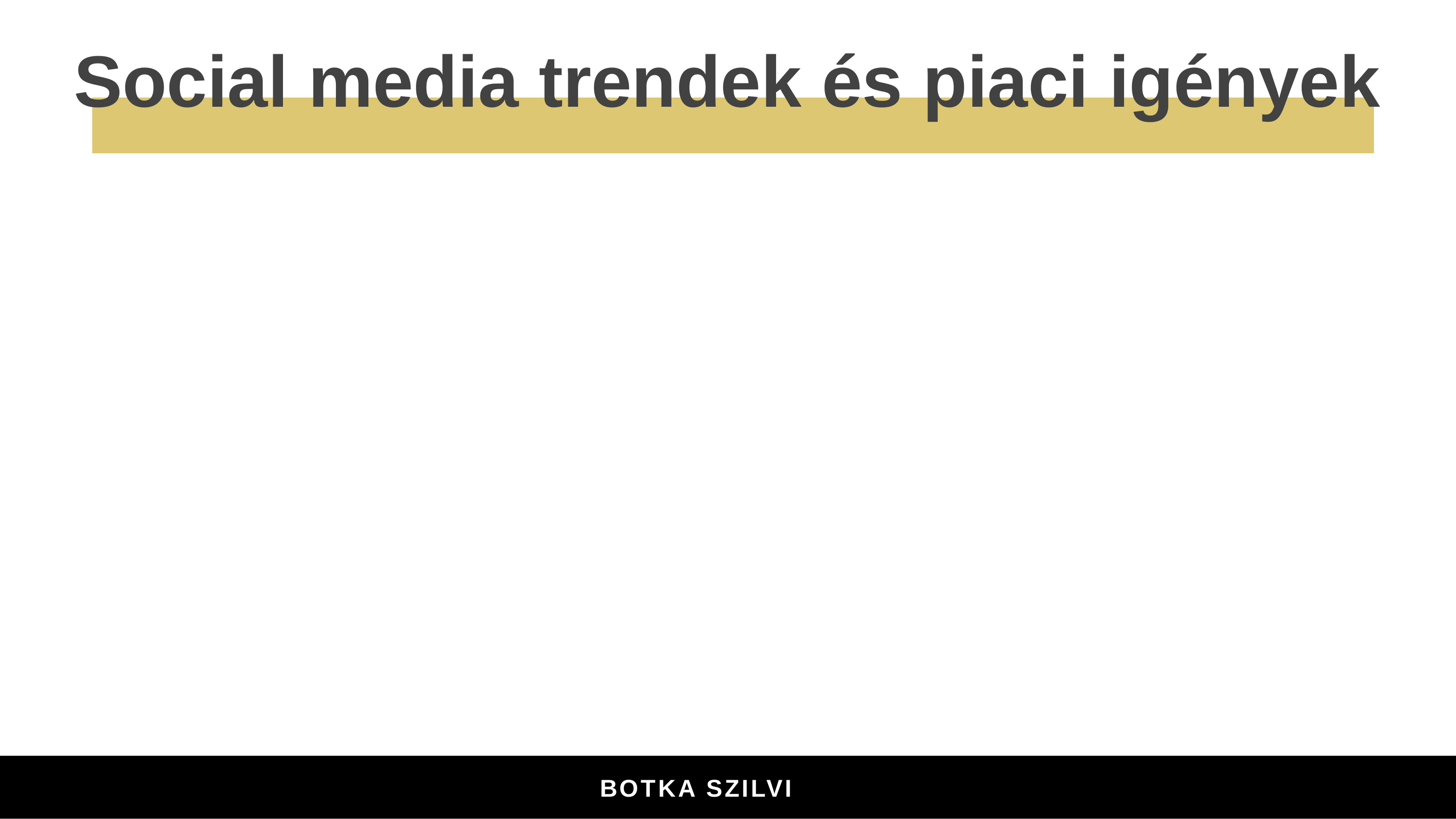

Social media trendek és piaci igények

BOTKA-ILYÉS SZILVI
BOTKA SZILVI
BOTKA-ILYÉS SZILVI
BOTKA SZILVI
BOTKA-ILYÉS SZILVI
BOTKA SZILVI